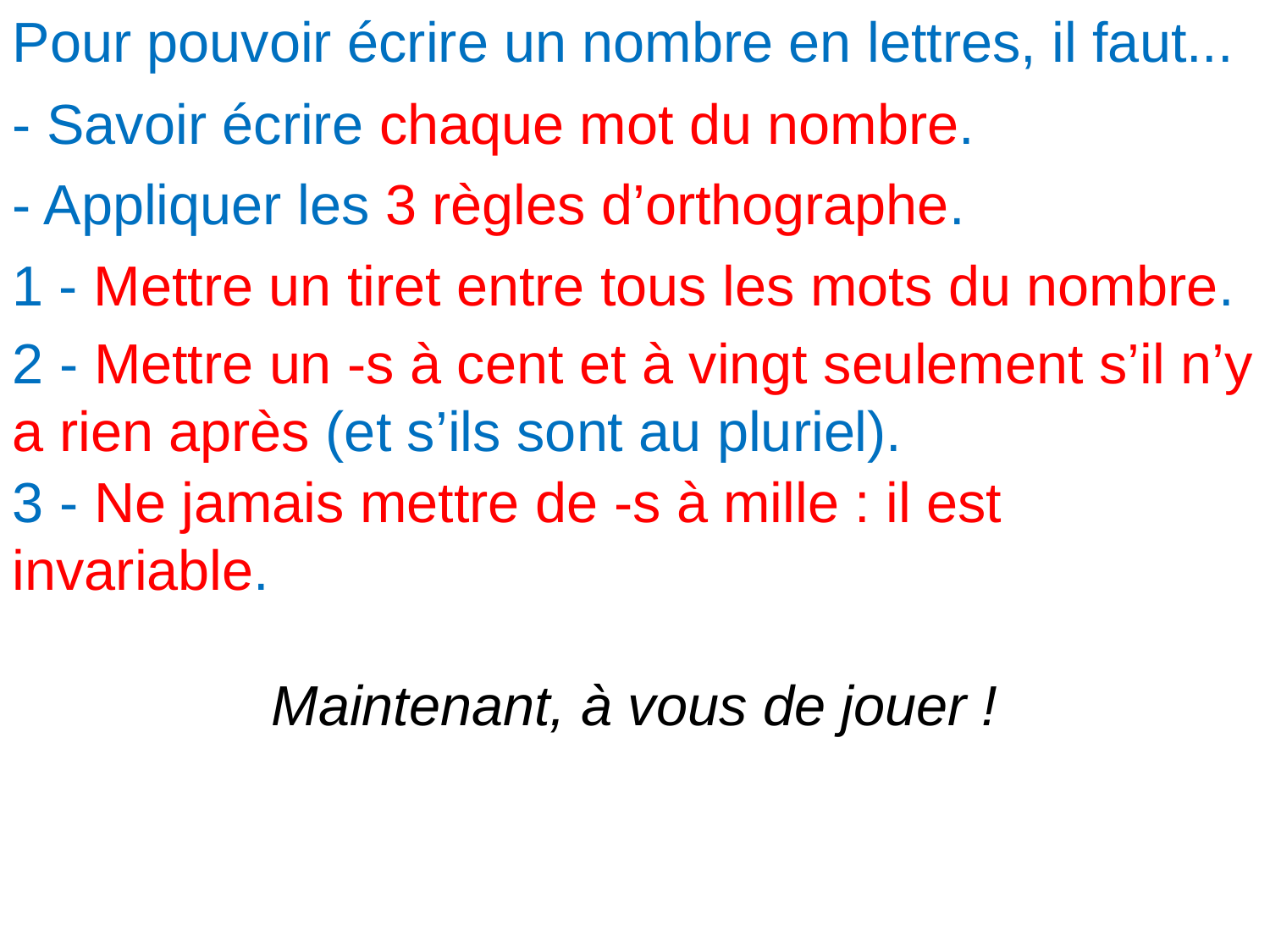

Pour pouvoir écrire un nombre en lettres, il faut...
- Savoir écrire chaque mot du nombre.
- Appliquer les 3 règles d’orthographe.
1 - Mettre un tiret entre tous les mots du nombre.
2 - Mettre un -s à cent et à vingt seulement s’il n’y a rien après (et s’ils sont au pluriel).
3 - Ne jamais mettre de -s à mille : il est invariable.
Maintenant, à vous de jouer !